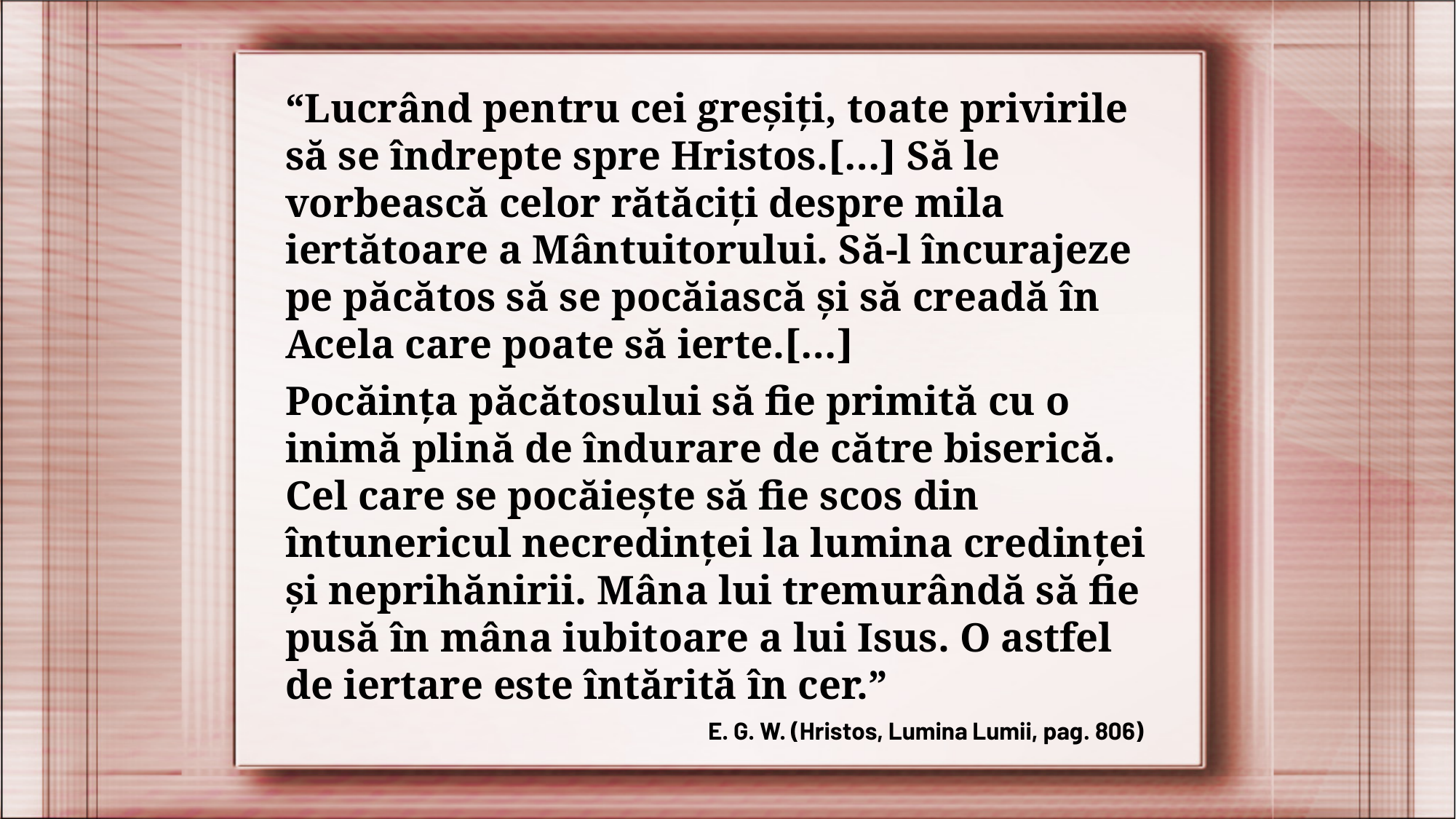

“Lucrând pentru cei greșiți, toate privirile să se îndrepte spre Hristos.[…] Să le vorbească celor rătăciți despre mila iertătoare a Mântuitorului. Să-l încurajeze pe păcătos să se pocăiască și să creadă în Acela care poate să ierte.[…]
Pocăința păcătosului să fie primită cu o inimă plină de îndurare de către biserică. Cel care se pocăiește să fie scos din întunericul necredinței la lumina credinței și neprihănirii. Mâna lui tremurândă să fie pusă în mâna iubitoare a lui Isus. O astfel de iertare este întărită în cer.”
E. G. W. (Hristos, Lumina Lumii, pag. 806)